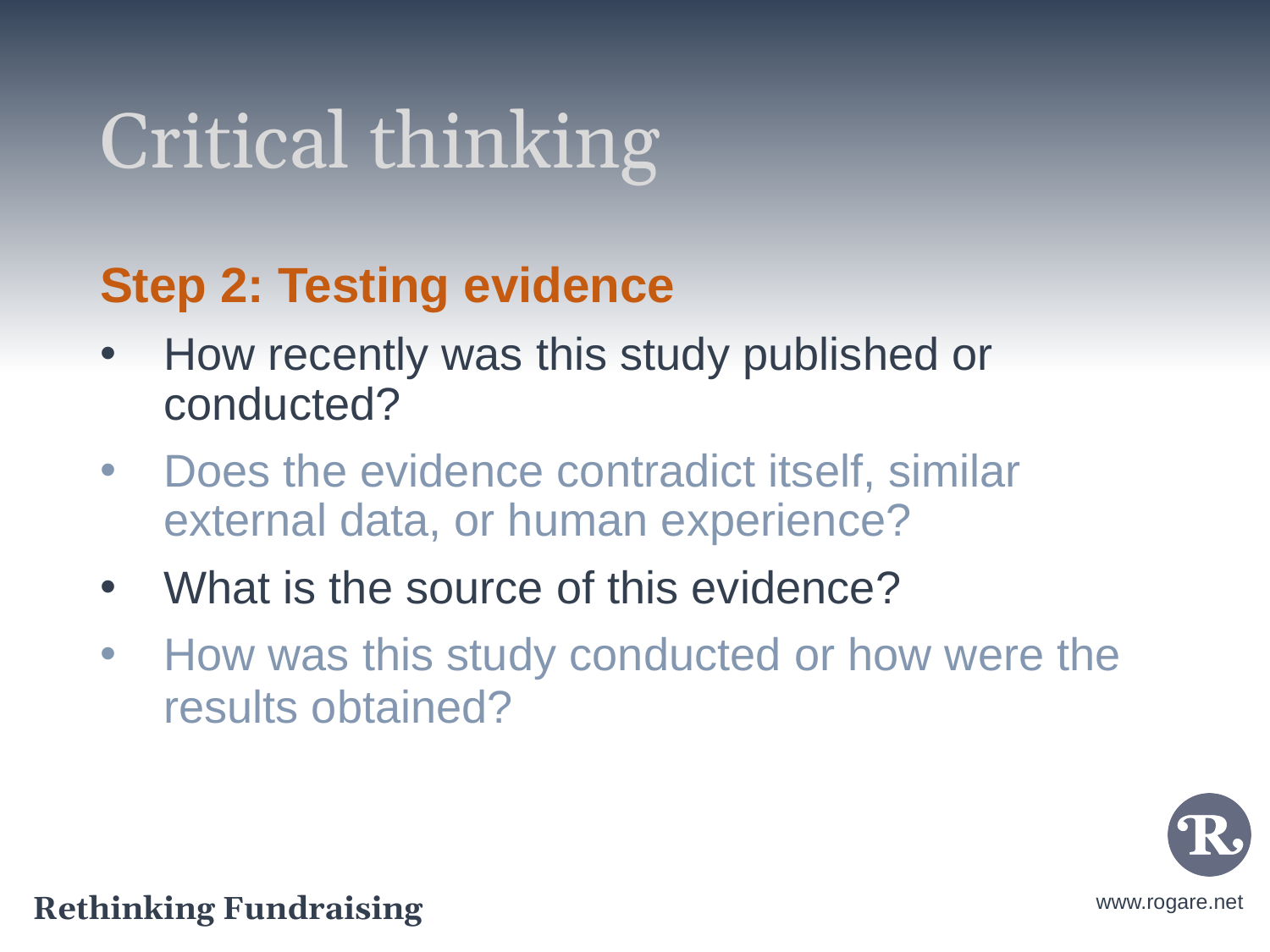

# Critical thinking
Step 2: Testing evidence
How recently was this study published or conducted?
Does the evidence contradict itself, similar external data, or human experience?
What is the source of this evidence?
How was this study conducted or how were the results obtained?